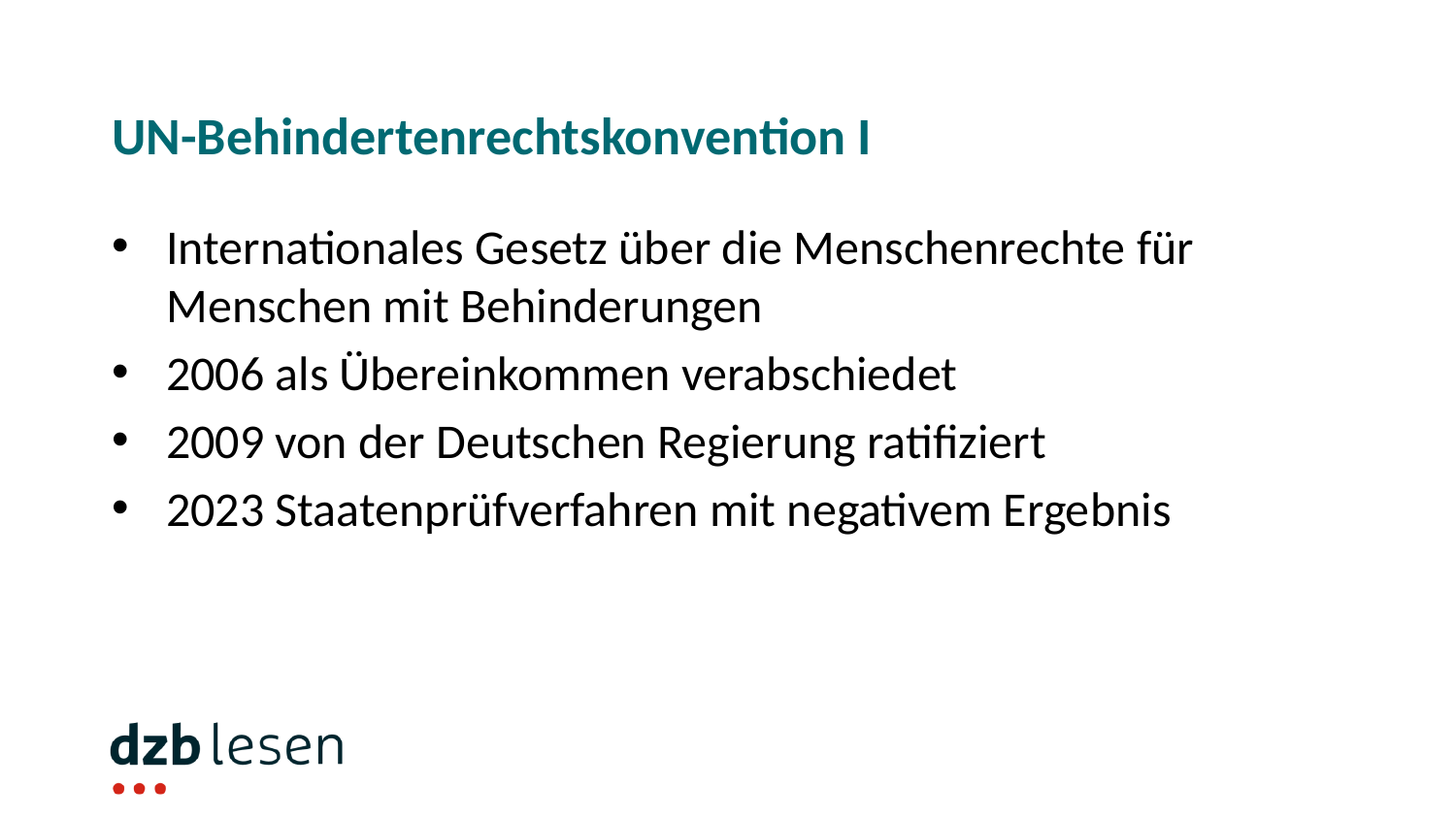

# UN-Behindertenrechtskonvention I
Internationales Gesetz über die Menschenrechte für Menschen mit Behinderungen
2006 als Übereinkommen verabschiedet
2009 von der Deutschen Regierung ratifiziert
2023 Staatenprüfverfahren mit negativem Ergebnis